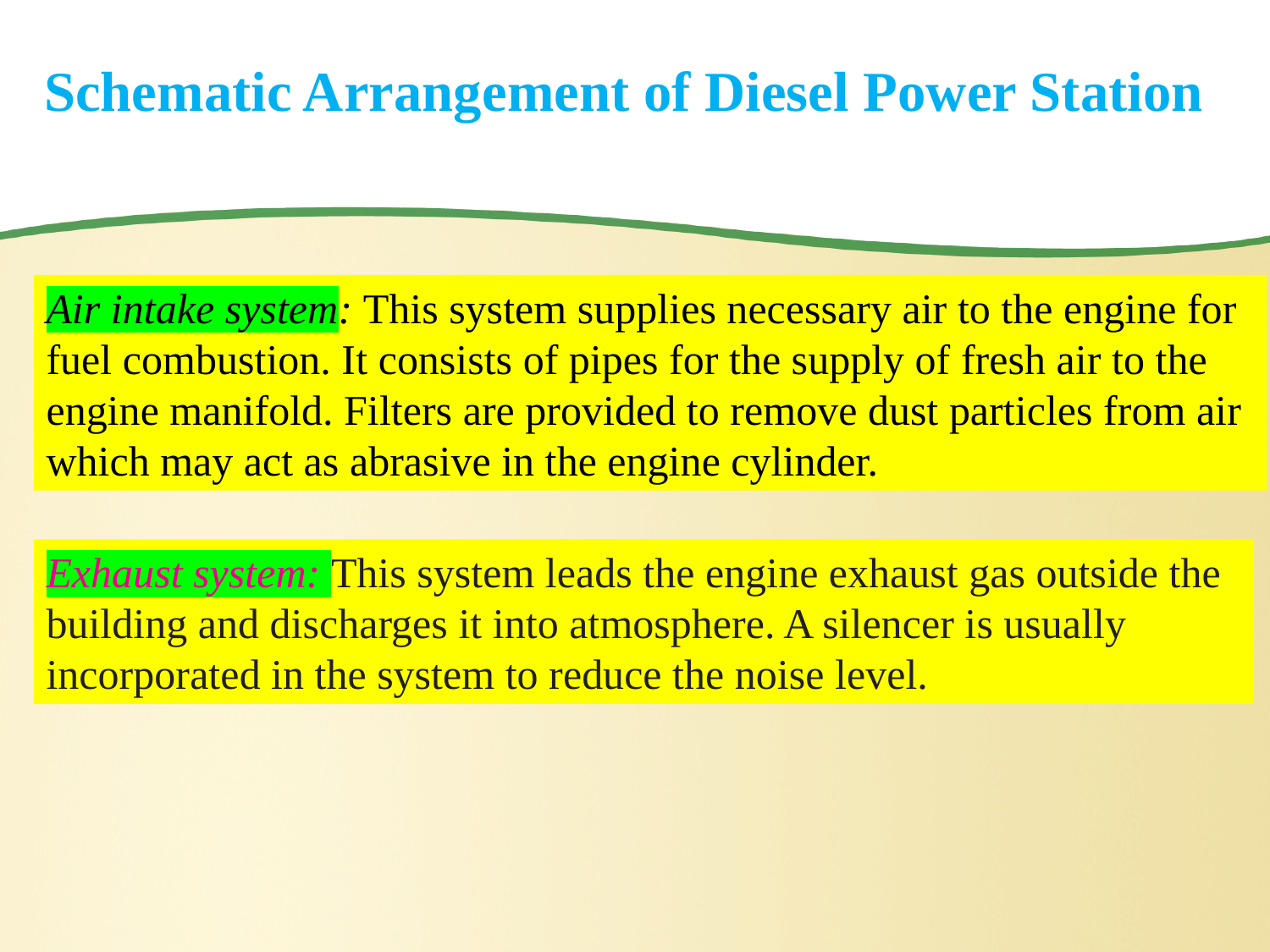

# Schematic Arrangement of Diesel Power Station
Air intake system: This system supplies necessary air to the engine for fuel combustion. It consists of pipes for the supply of fresh air to the engine manifold. Filters are provided to remove dust particles from air which may act as abrasive in the engine cylinder.
Exhaust system: This system leads the engine exhaust gas outside the building and discharges it into atmosphere. A silencer is usually incorporated in the system to reduce the noise level.